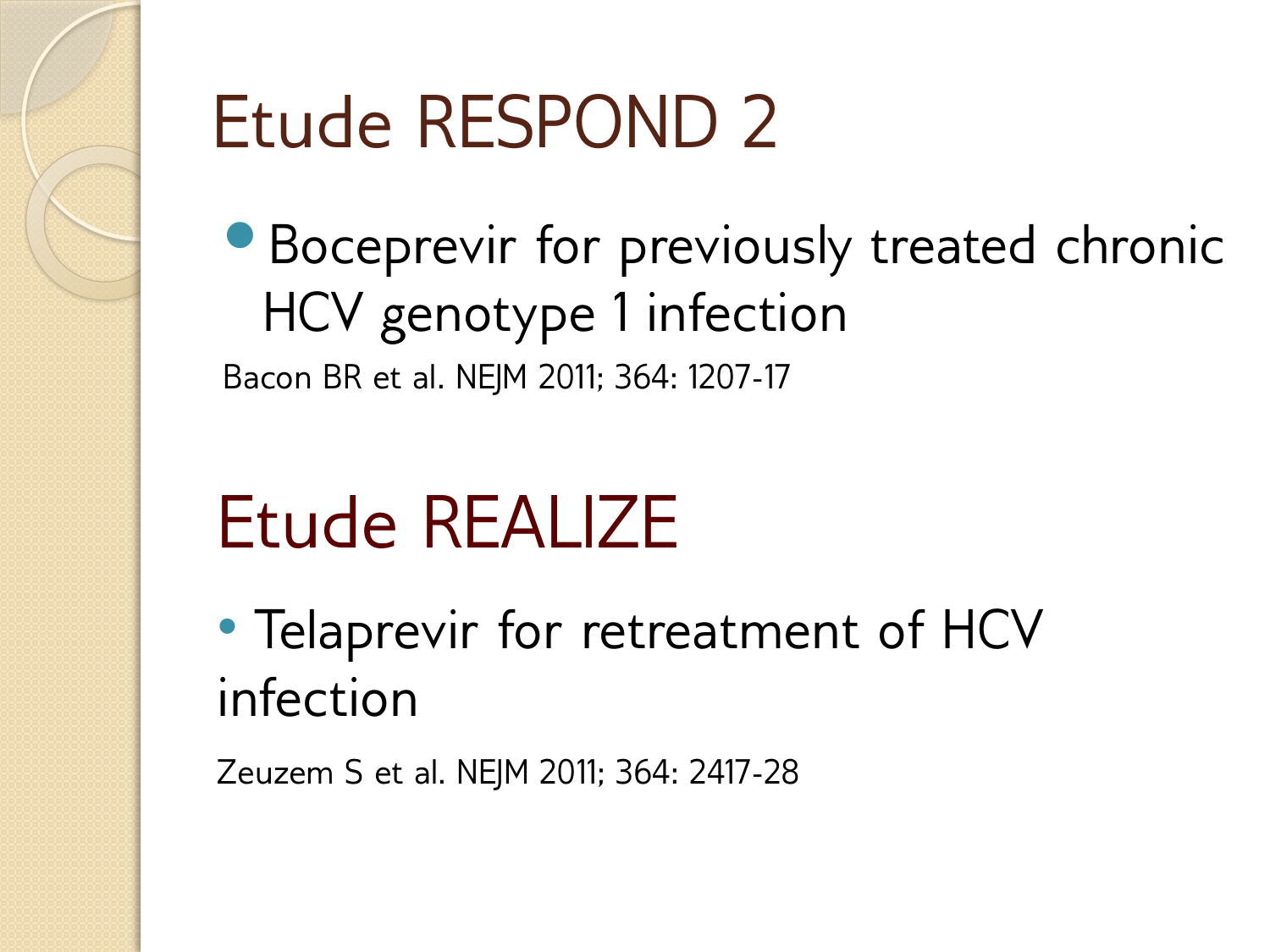

# Etude RESPOND 2
Boceprevir for previously treated chronic HCV genotype 1 infection
Bacon BR et al. NEJM 2011; 364: 1207-17
Etude REALIZE
 Telaprevir for retreatment of HCV infection
Zeuzem S et al. NEJM 2011; 364: 2417-28